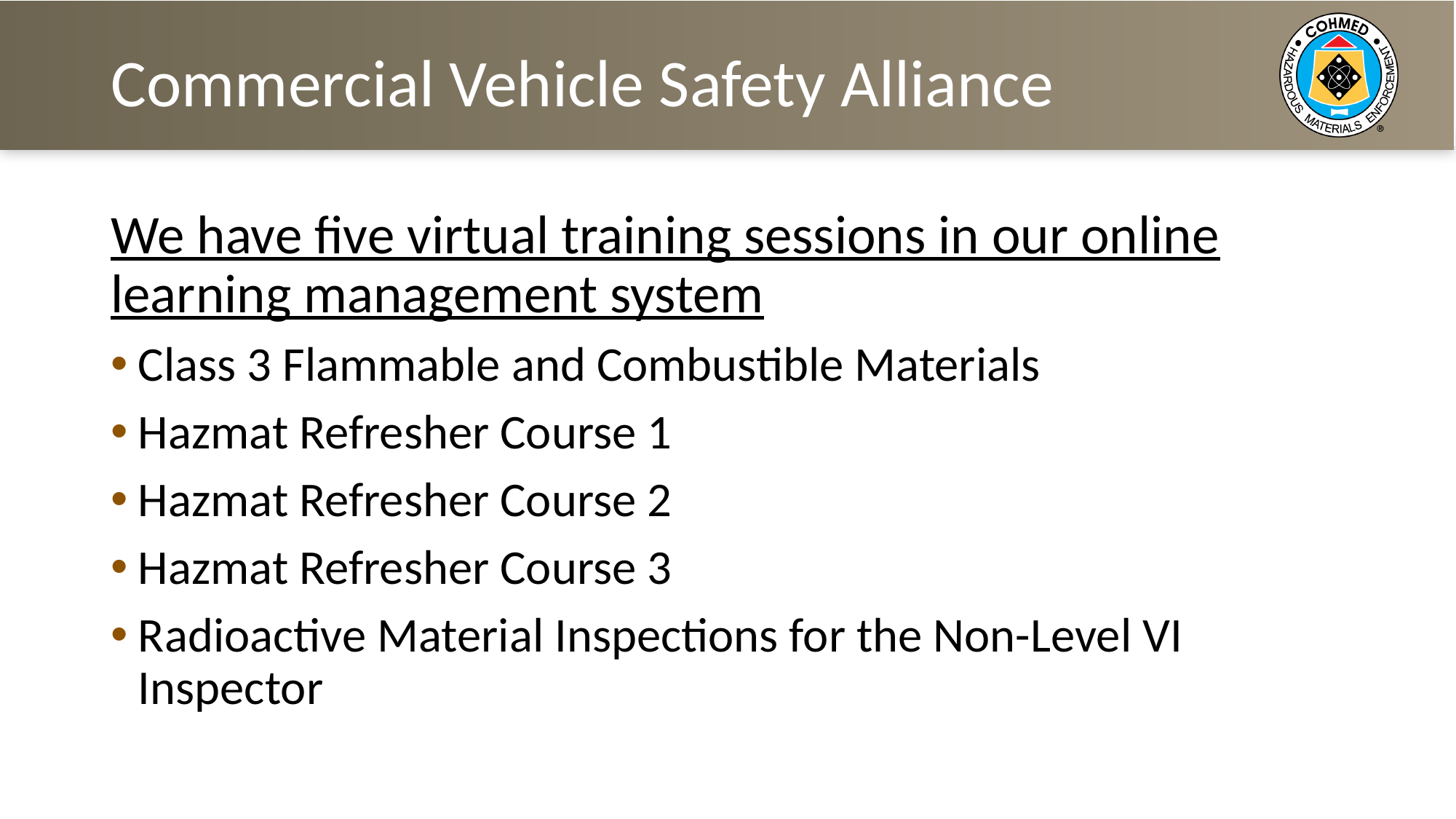

# Commercial Vehicle Safety Alliance
We have five virtual training sessions in our online learning management system
Class 3 Flammable and Combustible Materials
Hazmat Refresher Course 1
Hazmat Refresher Course 2
Hazmat Refresher Course 3
Radioactive Material Inspections for the Non-Level VI Inspector